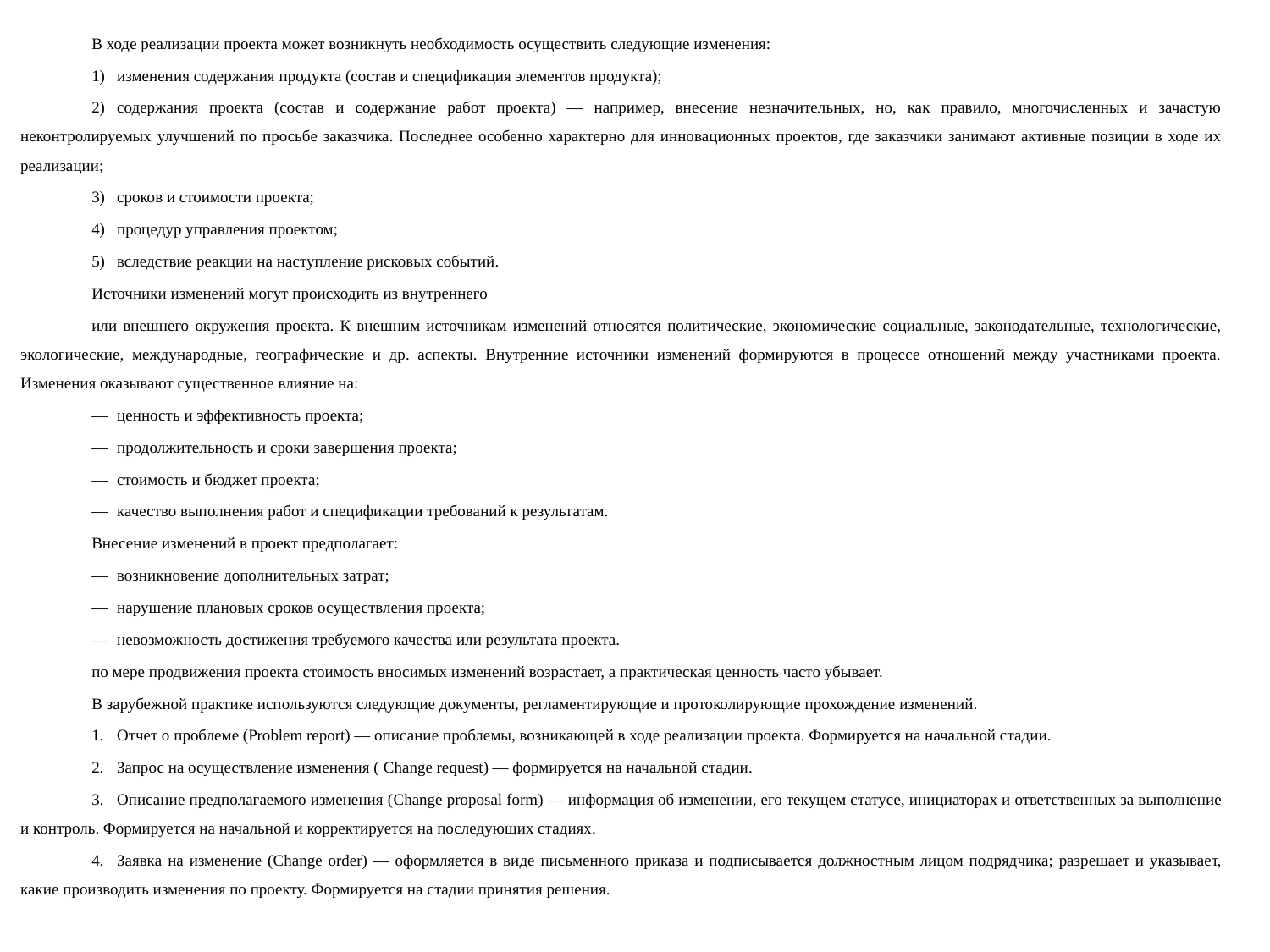

В ходе реализации проекта может возникнуть необходимость осуществить следующие изменения:
1)	изменения содержания продукта (состав и спецификация элементов продукта);
2)	содержания проекта (состав и содержание работ проекта) — например, внесение незначительных, но, как правило, многочисленных и зачастую неконтролируемых улучшений по просьбе заказчика. Последнее особенно характерно для инновационных проектов, где заказчики занимают активные позиции в ходе их реализации;
3)	сроков и стоимости проекта;
4)	процедур управления проектом;
5)	вследствие реакции на наступление рисковых событий.
Источники изменений могут происходить из внутреннего
или внешнего окружения проекта. К внешним источникам изменений относятся политические, экономические социальные, законодательные, технологические, экологические, международные, географические и др. аспекты. Внутренние источники изменений формируются в процессе отношений между участниками проекта. Изменения оказывают существенное влияние на:
—	ценность и эффективность проекта;
—	продолжительность и сроки завершения проекта;
—	стоимость и бюджет проекта;
—	качество выполнения работ и спецификации требований к результатам.
Внесение изменений в проект предполагает:
—	возникновение дополнительных затрат;
—	нарушение плановых сроков осуществления проекта;
—	невозможность достижения требуемого качества или результата проекта.
по мере продвижения проекта стоимость вносимых изменений возрастает, а практическая ценность часто убывает.
В зарубежной практике используются следующие документы, регламентирующие и протоколирующие прохождение изменений.
1.	Отчет о проблеме (Problem report) — описание проблемы, возникающей в ходе реализации проекта. Формируется на начальной стадии.
2.	Запрос на осуществление изменения ( Change request) — формируется на начальной стадии.
3.	Описание предполагаемого изменения (Change proposal form) — информация об изменении, его текущем статусе, инициаторах и ответственных за выполнение и контроль. Формируется на начальной и корректируется на последующих стадиях.
4.	Заявка на изменение (Change order) — оформляется в виде письменного приказа и подписывается должностным лицом подрядчика; разрешает и указывает, какие производить изменения по проекту. Формируется на стадии принятия решения.